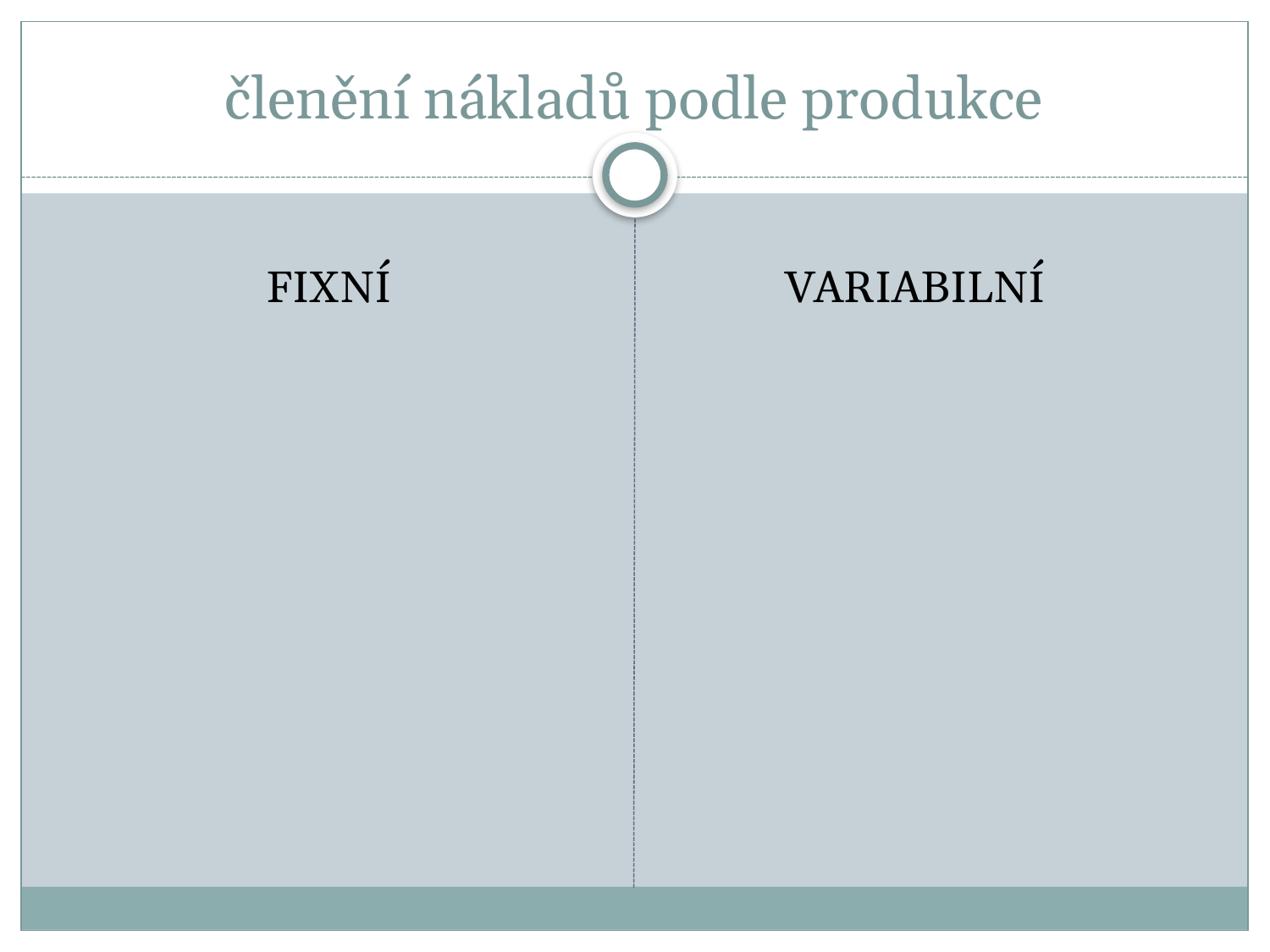

# členění nákladů podle produkce

                    FIXNÍ

          VARIABILNÍ